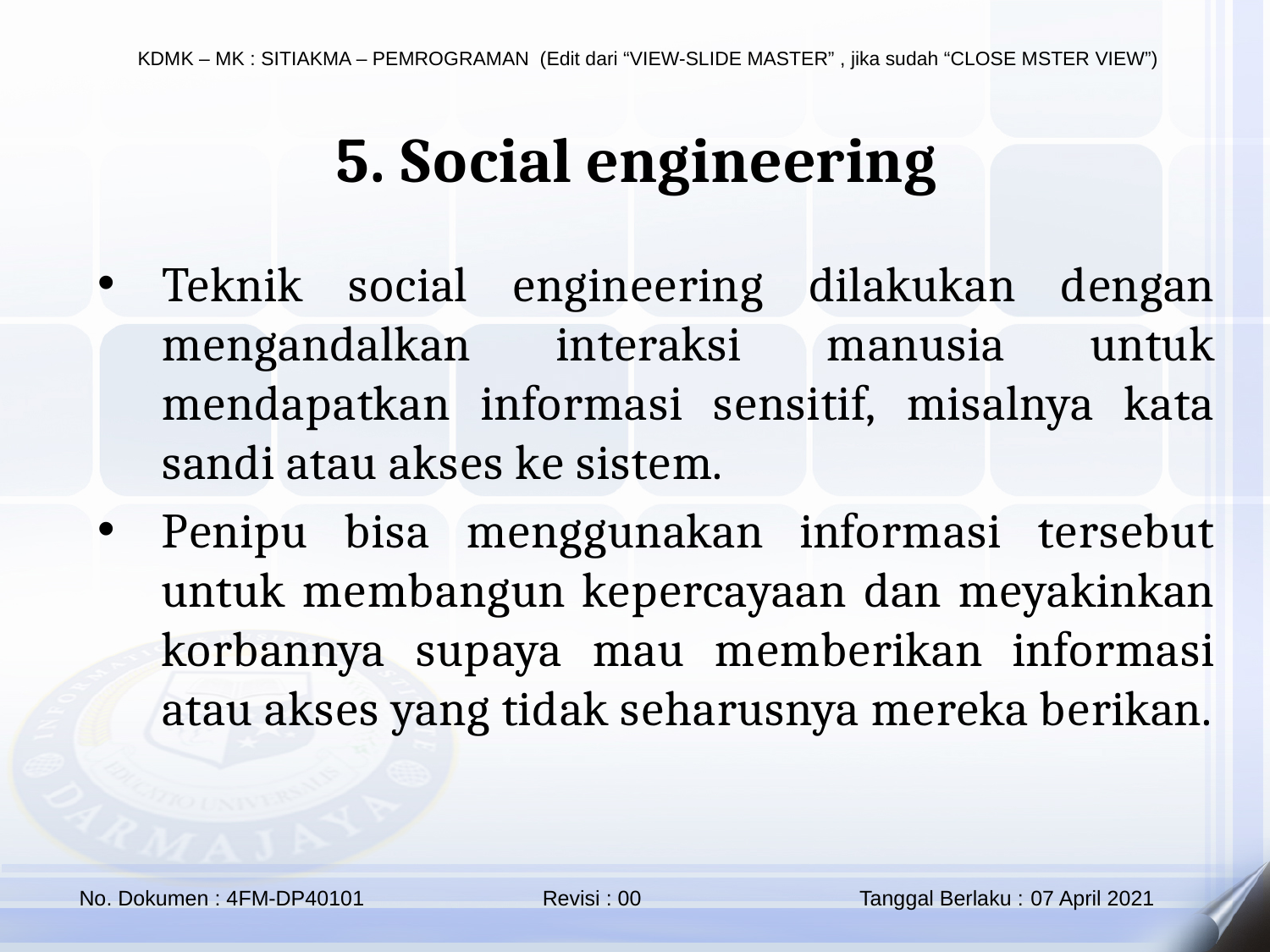

5. Social engineering
Teknik social engineering dilakukan dengan mengandalkan interaksi manusia untuk mendapatkan informasi sensitif, misalnya kata sandi atau akses ke sistem.
Penipu bisa menggunakan informasi tersebut untuk membangun kepercayaan dan meyakinkan korbannya supaya mau memberikan informasi atau akses yang tidak seharusnya mereka berikan.